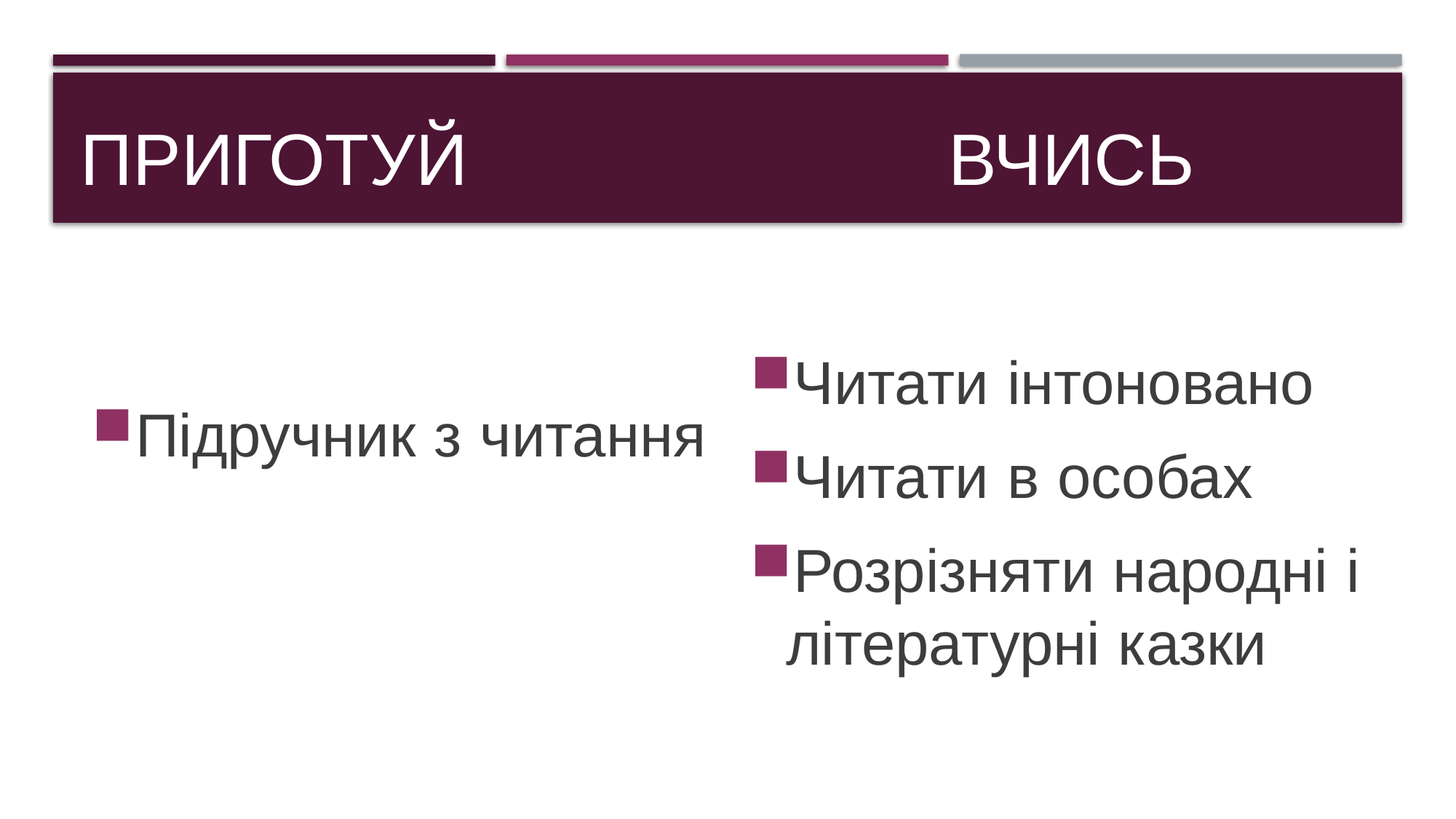

# ПРИГОТУЙ                      ВЧИСЬ
Читати інтоновано
Читати в особах
Розрізняти народні і літературні казки
Підручник з читання